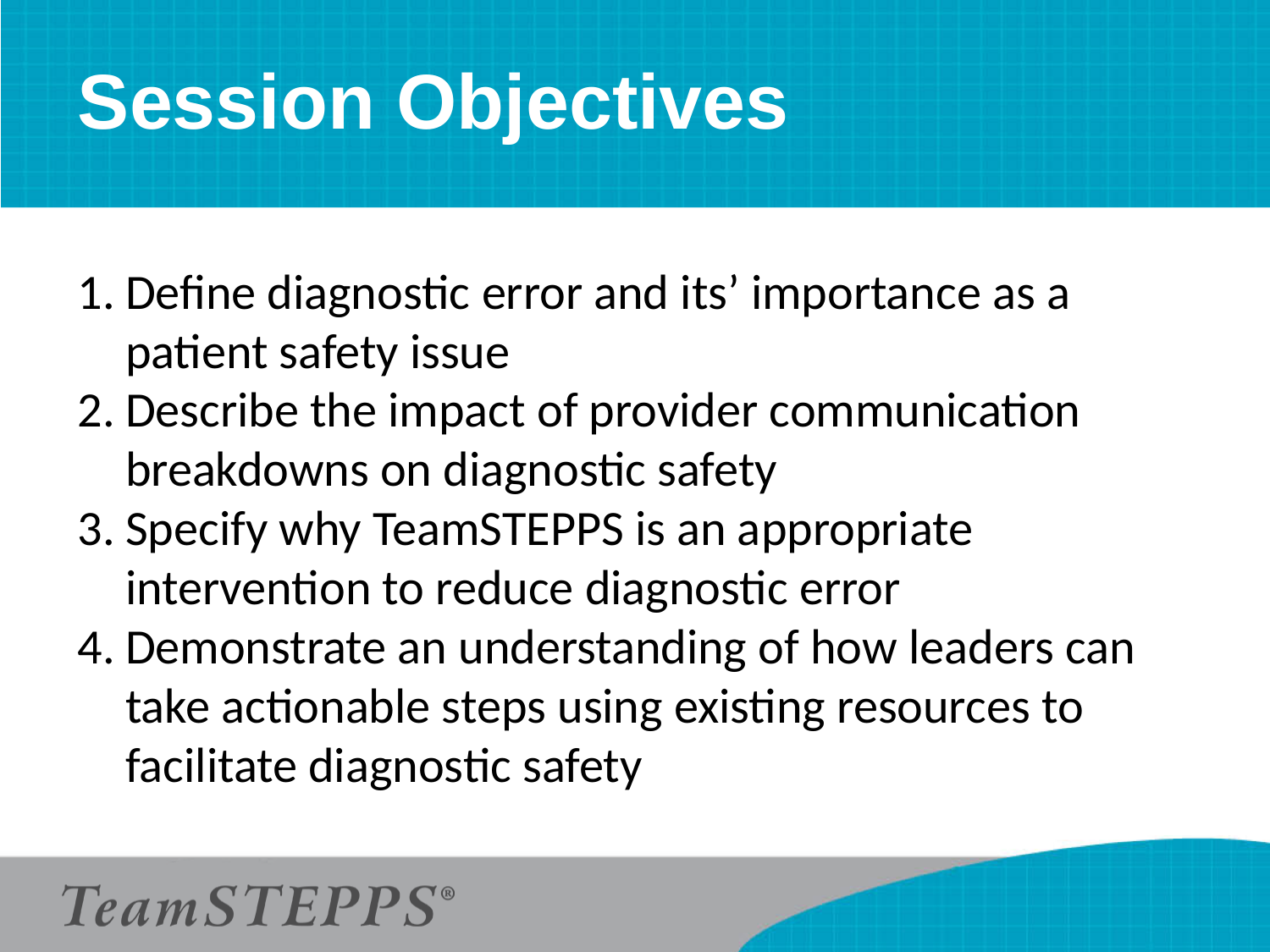

# Session Objectives
Define diagnostic error and its’ importance as a patient safety issue
Describe the impact of provider communication breakdowns on diagnostic safety
Specify why TeamSTEPPS is an appropriate intervention to reduce diagnostic error
Demonstrate an understanding of how leaders can take actionable steps using existing resources to facilitate diagnostic safety